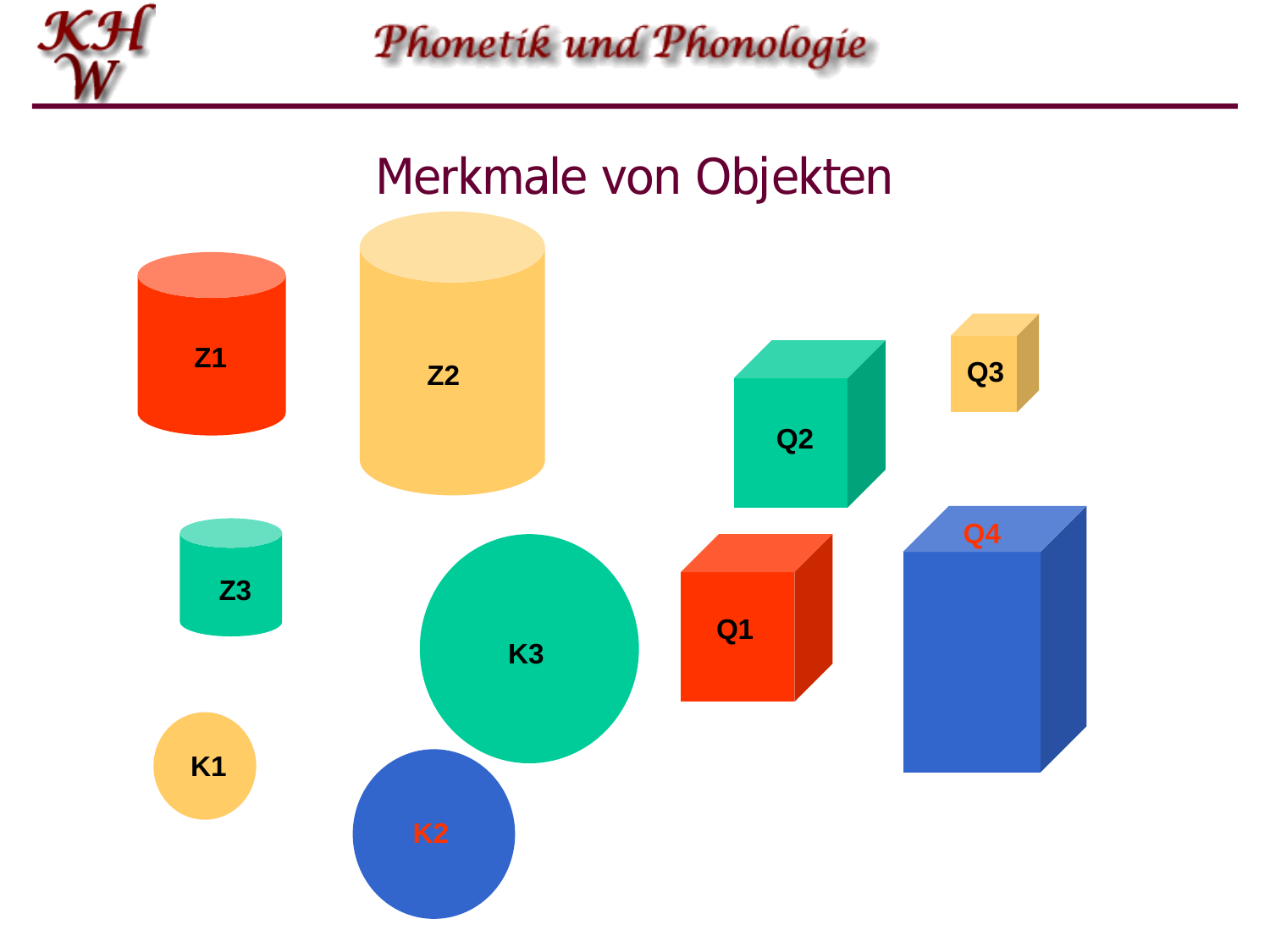

# Merkmale von Objekten

Z2

Z1

Q3

Q2

Q4

Z3

K3

Q1

K1

K2